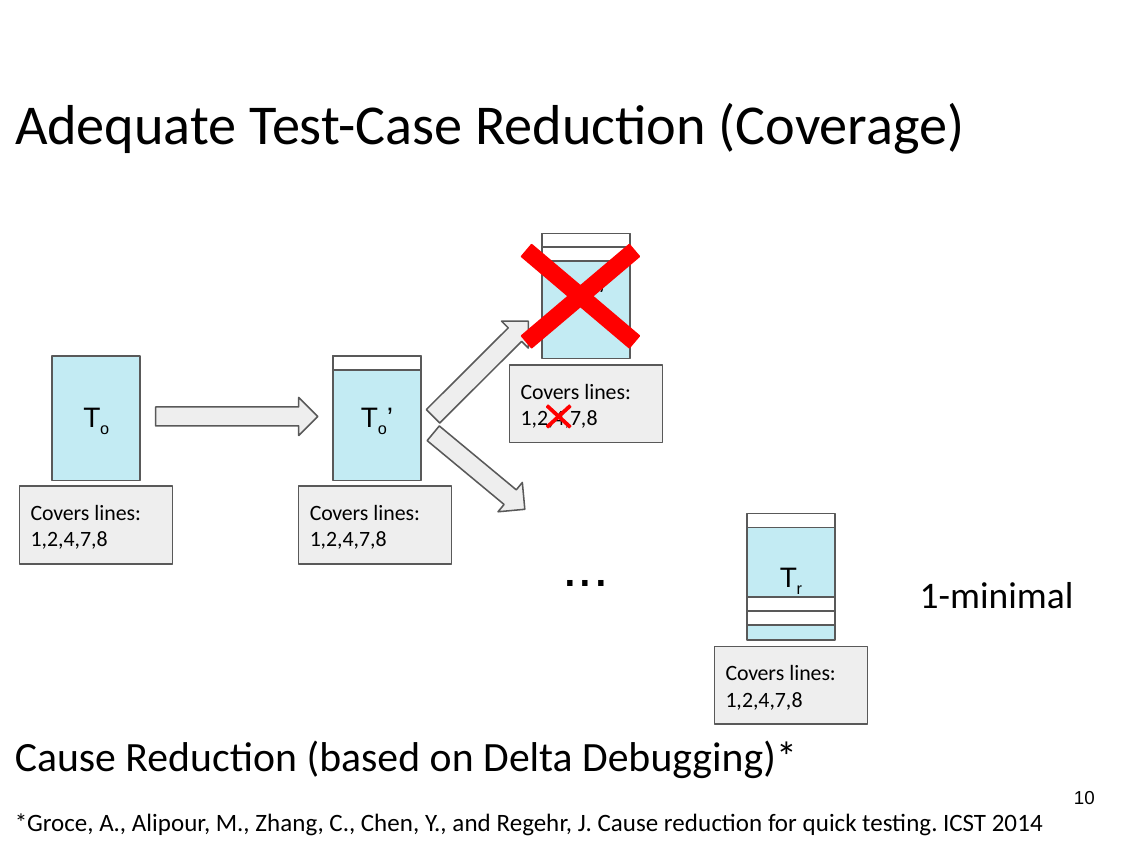

# Adequate Test-Case Reduction (Coverage)

To’’

To
To’

Covers lines:
1,2,4,7,8

Covers lines:
1,2,4,7,8
Covers lines:
1,2,4,7,8
...

Tr
1-minimal

Covers lines:
1,2,4,7,8
Cause Reduction (based on Delta Debugging)*
10
*Groce, A., Alipour, M., Zhang, C., Chen, Y., and Regehr, J. Cause reduction for quick testing. ICST 2014